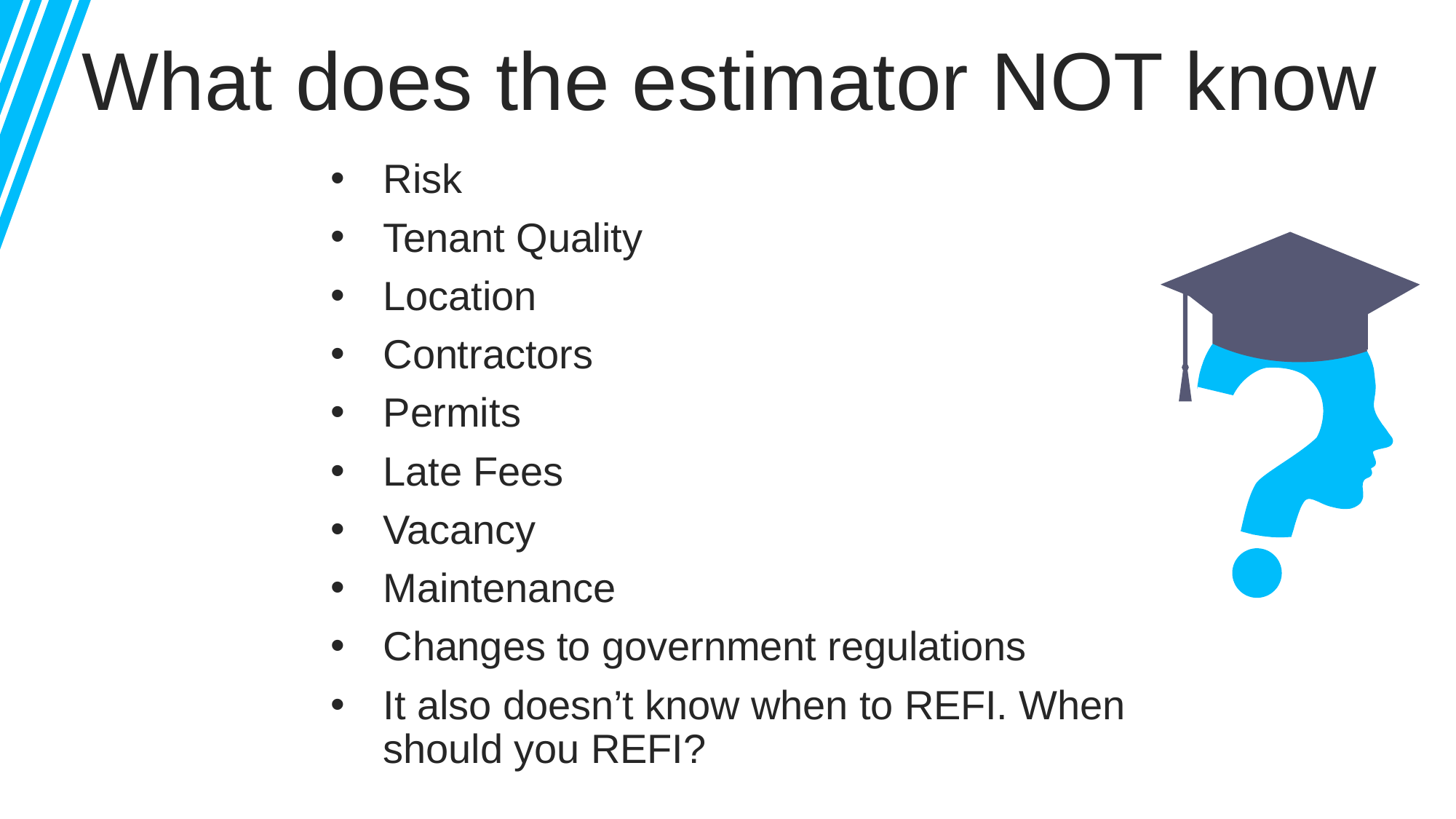

What does the estimator NOT know
Risk
Tenant Quality
Location
Contractors
Permits
Late Fees
Vacancy
Maintenance
Changes to government regulations
It also doesn’t know when to REFI. When should you REFI?